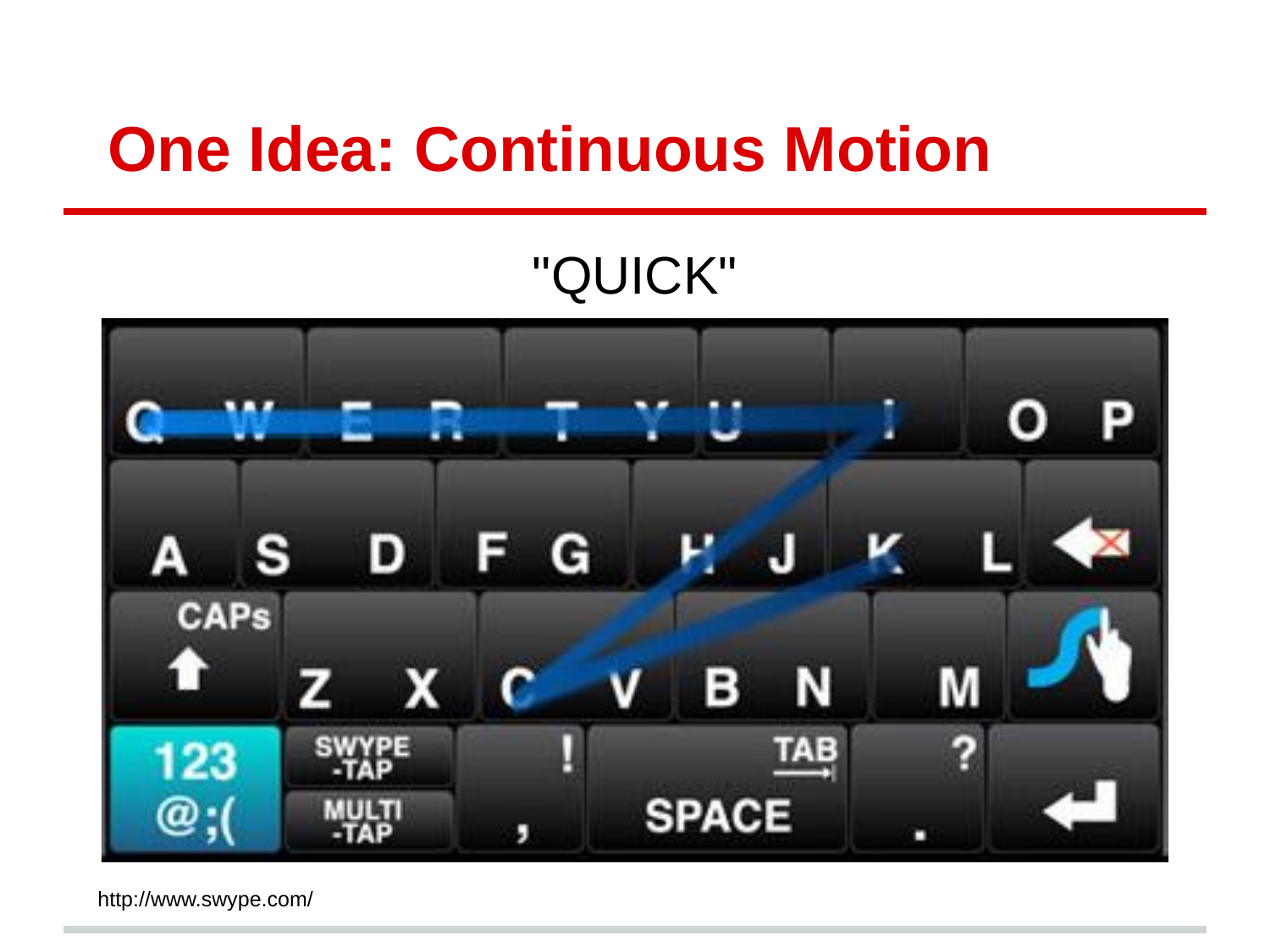

# One Idea: Continuous Motion
"QUICK"

http://www.swype.com/